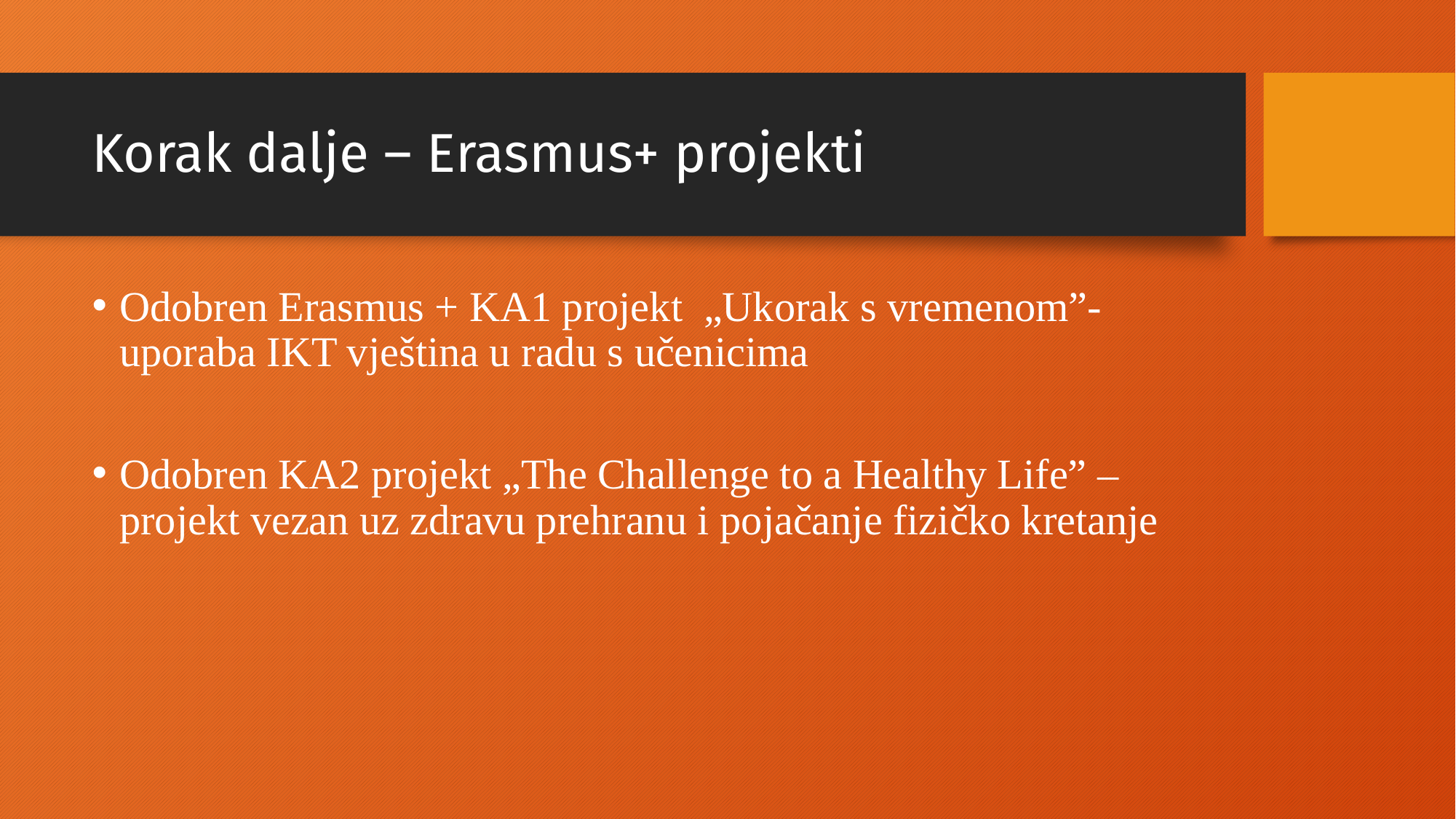

# Korak dalje – Erasmus+ projekti
Odobren Erasmus + KA1 projekt  „Ukorak s vremenom”- uporaba IKT vještina u radu s učenicima

Odobren KA2 projekt „The Challenge to a Healthy Life” – projekt vezan uz zdravu prehranu i pojačanje fizičko kretanje